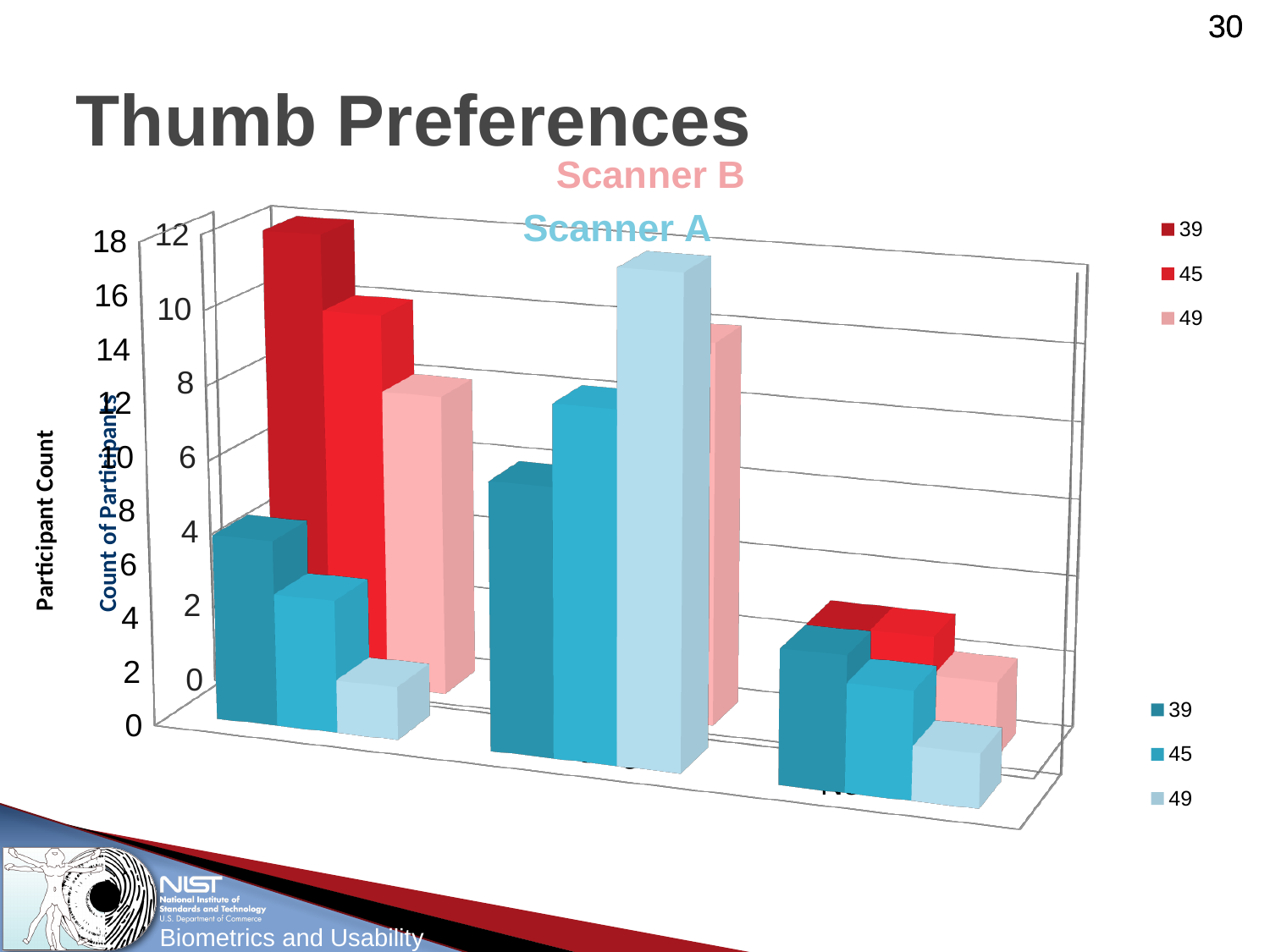

# Thumb Preferences

[unsupported chart]

[unsupported chart]